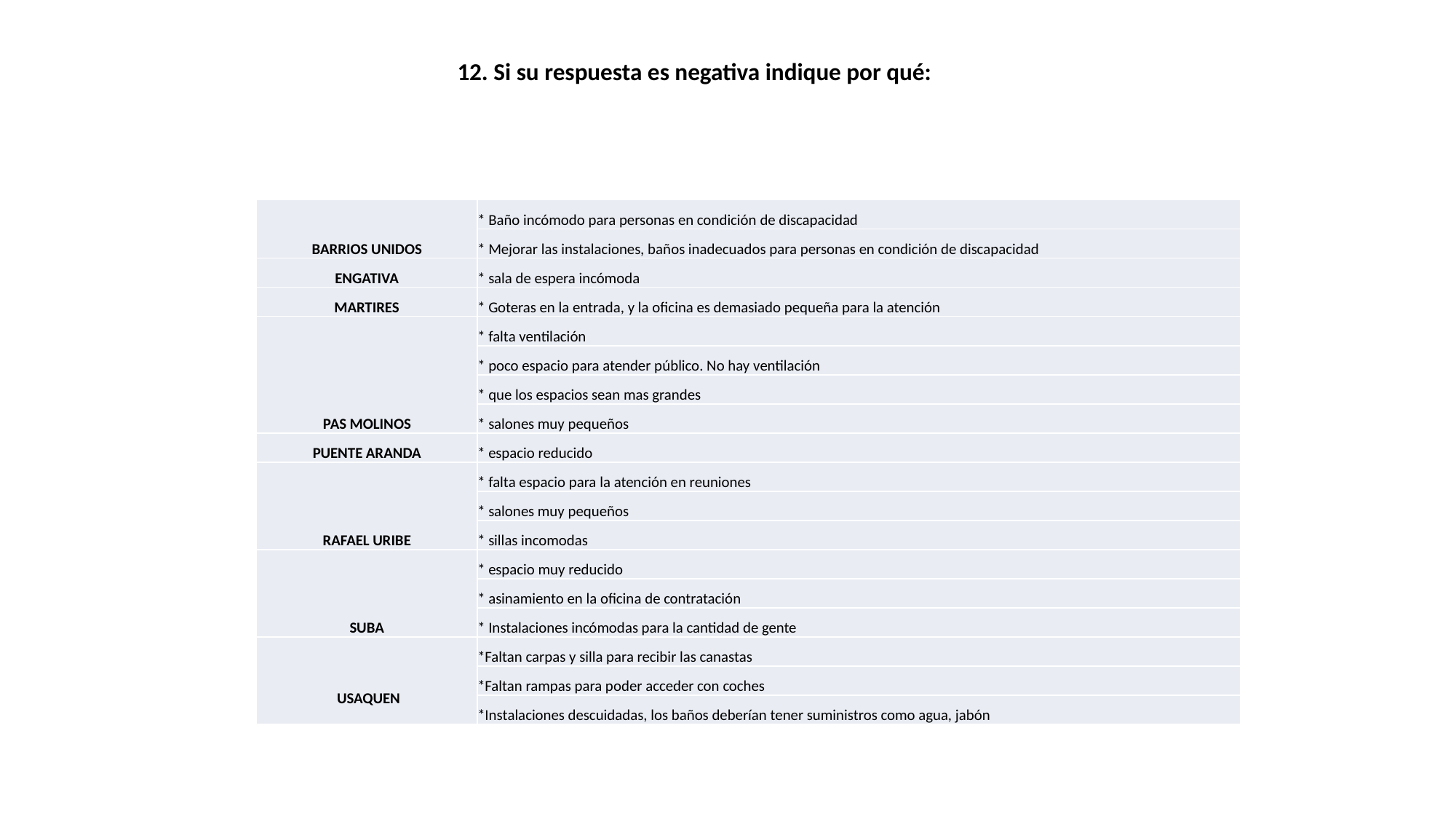

# 12. Si su respuesta es negativa indique por qué:
| BARRIOS UNIDOS | \* Baño incómodo para personas en condición de discapacidad |
| --- | --- |
|  | \* Mejorar las instalaciones, baños inadecuados para personas en condición de discapacidad |
| ENGATIVA | \* sala de espera incómoda |
| MARTIRES | \* Goteras en la entrada, y la oficina es demasiado pequeña para la atención |
| PAS MOLINOS | \* falta ventilación |
|  | \* poco espacio para atender público. No hay ventilación |
|  | \* que los espacios sean mas grandes |
|  | \* salones muy pequeños |
| PUENTE ARANDA | \* espacio reducido |
| RAFAEL URIBE | \* falta espacio para la atención en reuniones |
|  | \* salones muy pequeños |
|  | \* sillas incomodas |
| SUBA | \* espacio muy reducido |
|  | \* asinamiento en la oficina de contratación |
|  | \* Instalaciones incómodas para la cantidad de gente |
| USAQUEN | \*Faltan carpas y silla para recibir las canastas |
|  | \*Faltan rampas para poder acceder con coches |
|  | \*Instalaciones descuidadas, los baños deberían tener suministros como agua, jabón |